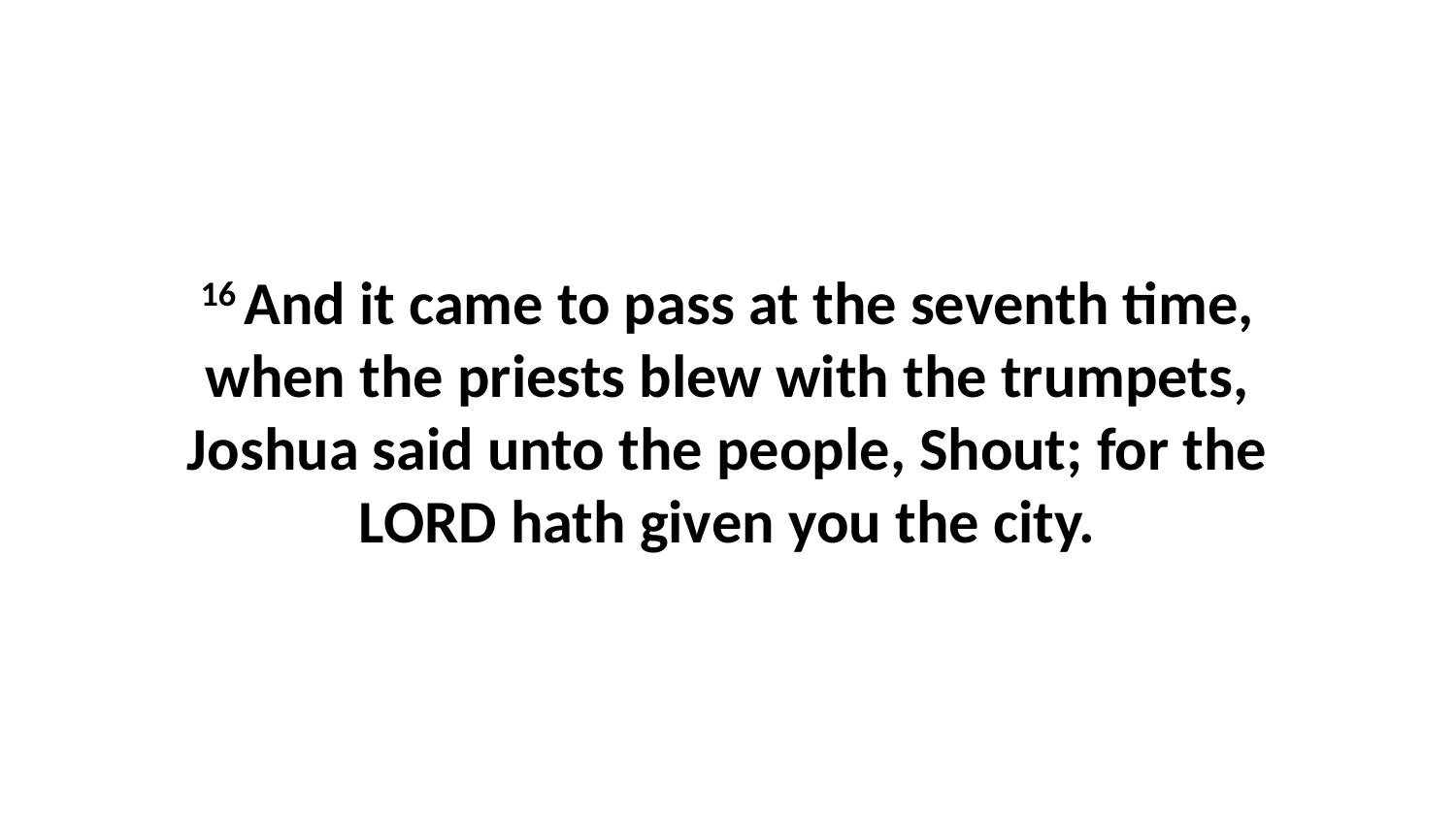

16 And it came to pass at the seventh time, when the priests blew with the trumpets, Joshua said unto the people, Shout; for the LORD hath given you the city.